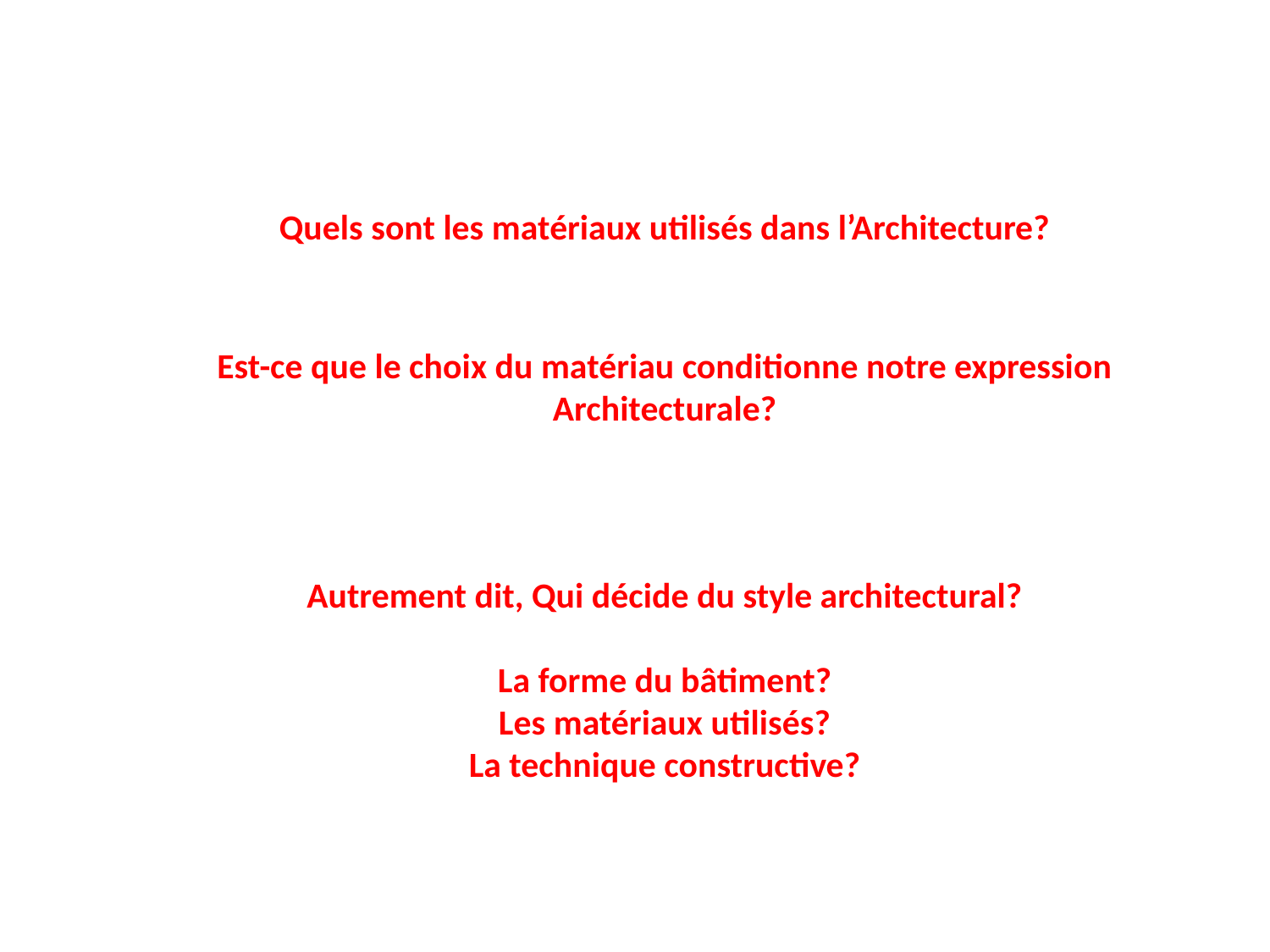

Quels sont les matériaux utilisés dans l’Architecture?
Est-ce que le choix du matériau conditionne notre expression Architecturale?
Autrement dit, Qui décide du style architectural?

La forme du bâtiment?
Les matériaux utilisés?
La technique constructive?